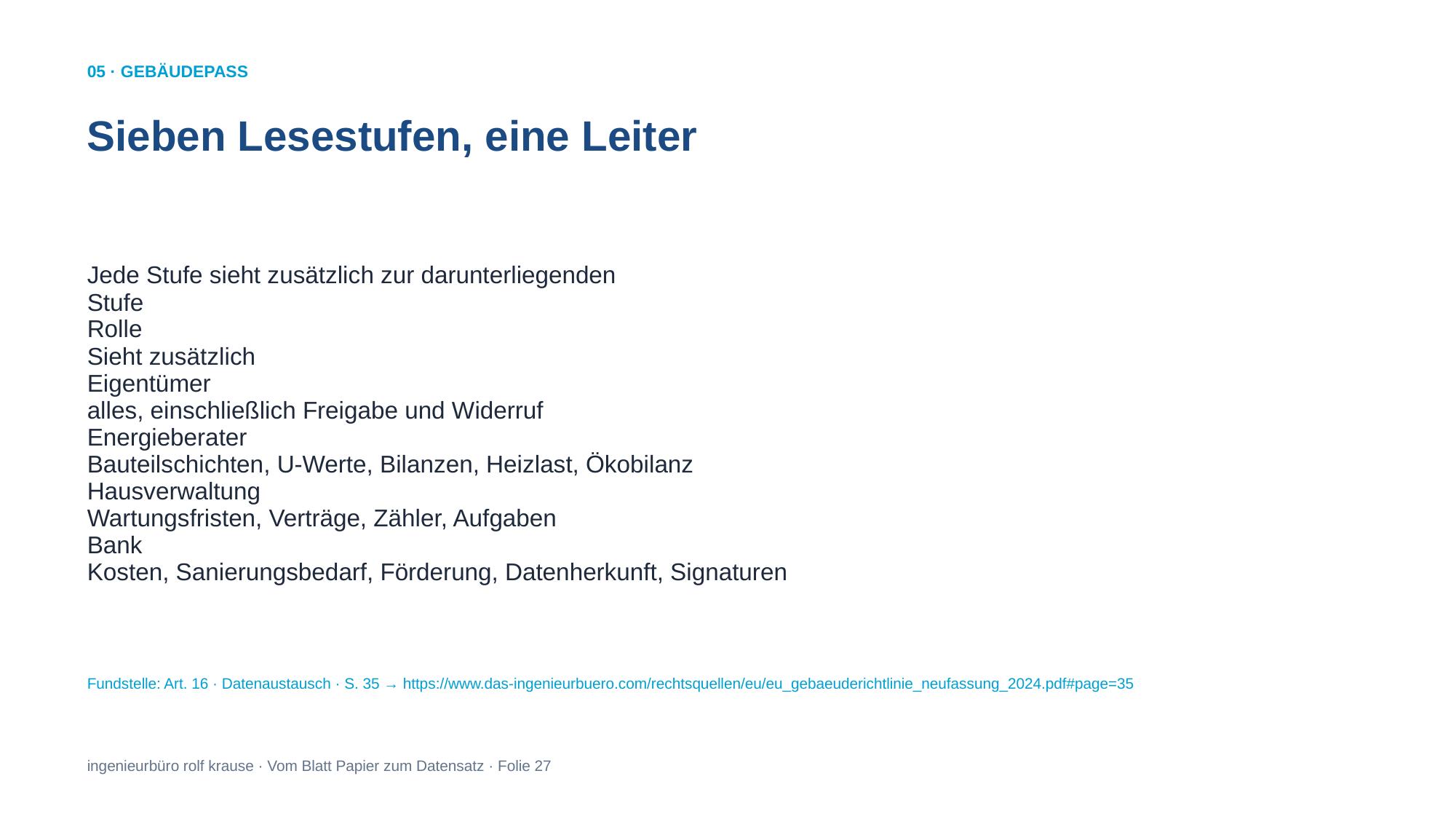

05 · GEBÄUDEPASS
Sieben Lesestufen, eine Leiter
Jede Stufe sieht zusätzlich zur darunterliegenden
Stufe
Rolle
Sieht zusätzlich
Eigentümer
alles, einschließlich Freigabe und Widerruf
Energieberater
Bauteilschichten, U-Werte, Bilanzen, Heizlast, Ökobilanz
Hausverwaltung
Wartungsfristen, Verträge, Zähler, Aufgaben
Bank
Kosten, Sanierungsbedarf, Förderung, Datenherkunft, Signaturen
Fundstelle: Art. 16 · Datenaustausch · S. 35 → https://www.das-ingenieurbuero.com/rechtsquellen/eu/eu_gebaeuderichtlinie_neufassung_2024.pdf#page=35
ingenieurbüro rolf krause · Vom Blatt Papier zum Datensatz · Folie 27